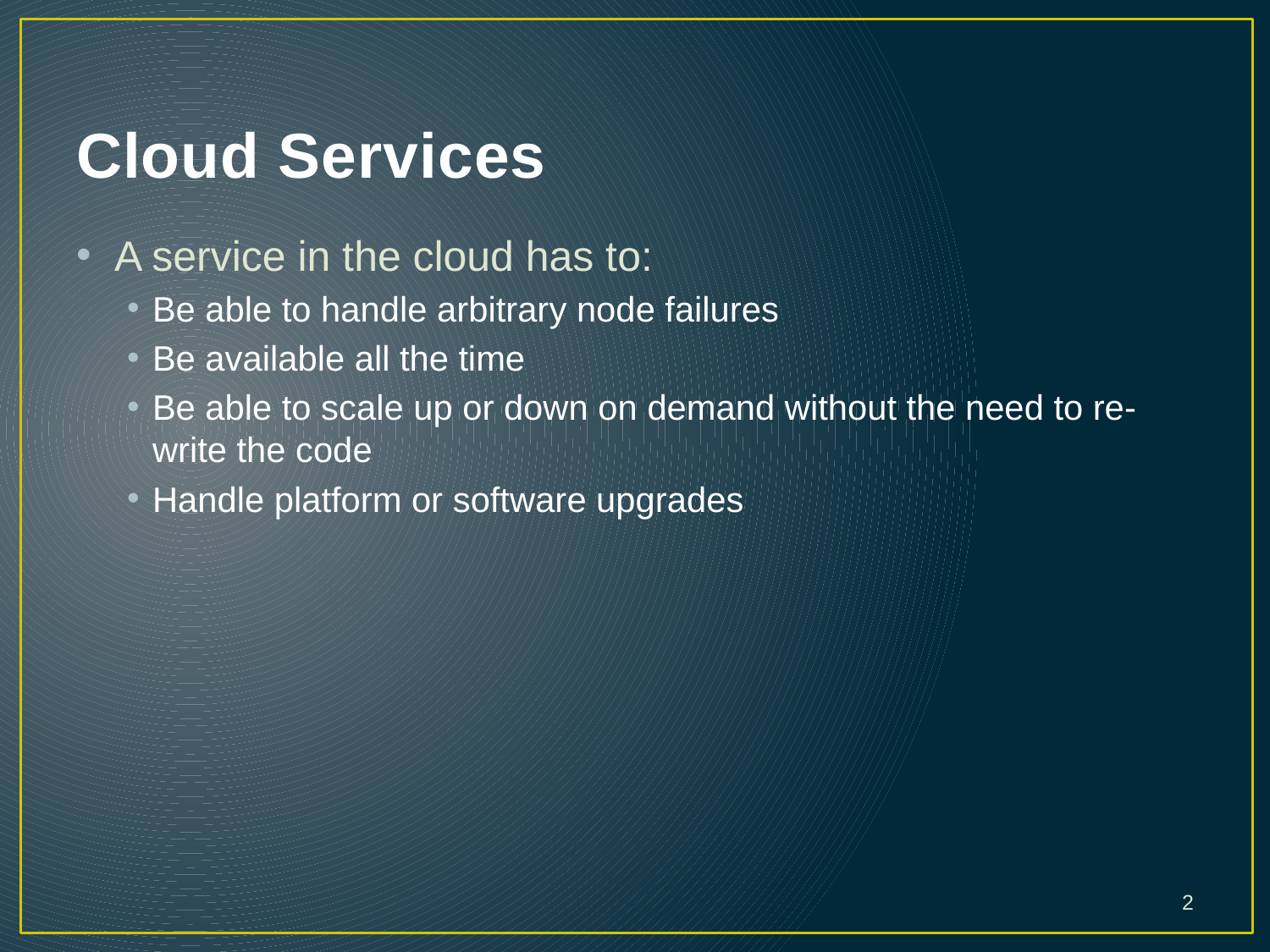

# Cloud Services
A service in the cloud has to:
Be able to handle arbitrary node failures
Be available all the time
Be able to scale up or down on demand without the need to re-write the code
Handle platform or software upgrades
2